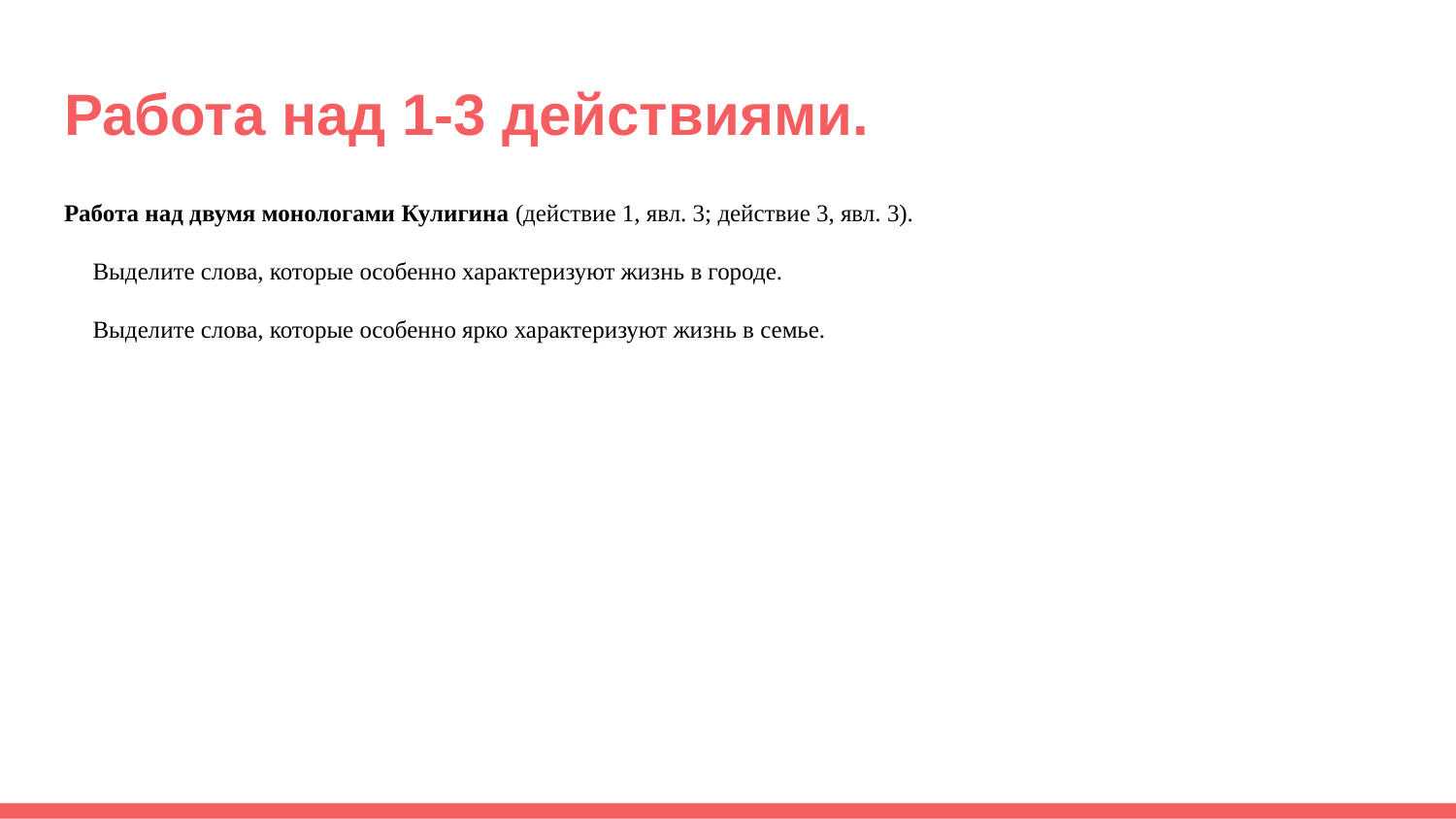

# Работа над 1-3 действиями.
Работа над двумя монологами Кулигина (действие 1, явл. 3; действие 3, явл. 3).

Выделите слова, которые особенно характеризуют жизнь в городе.

Выделите слова, которые особенно ярко характеризуют жизнь в семье.